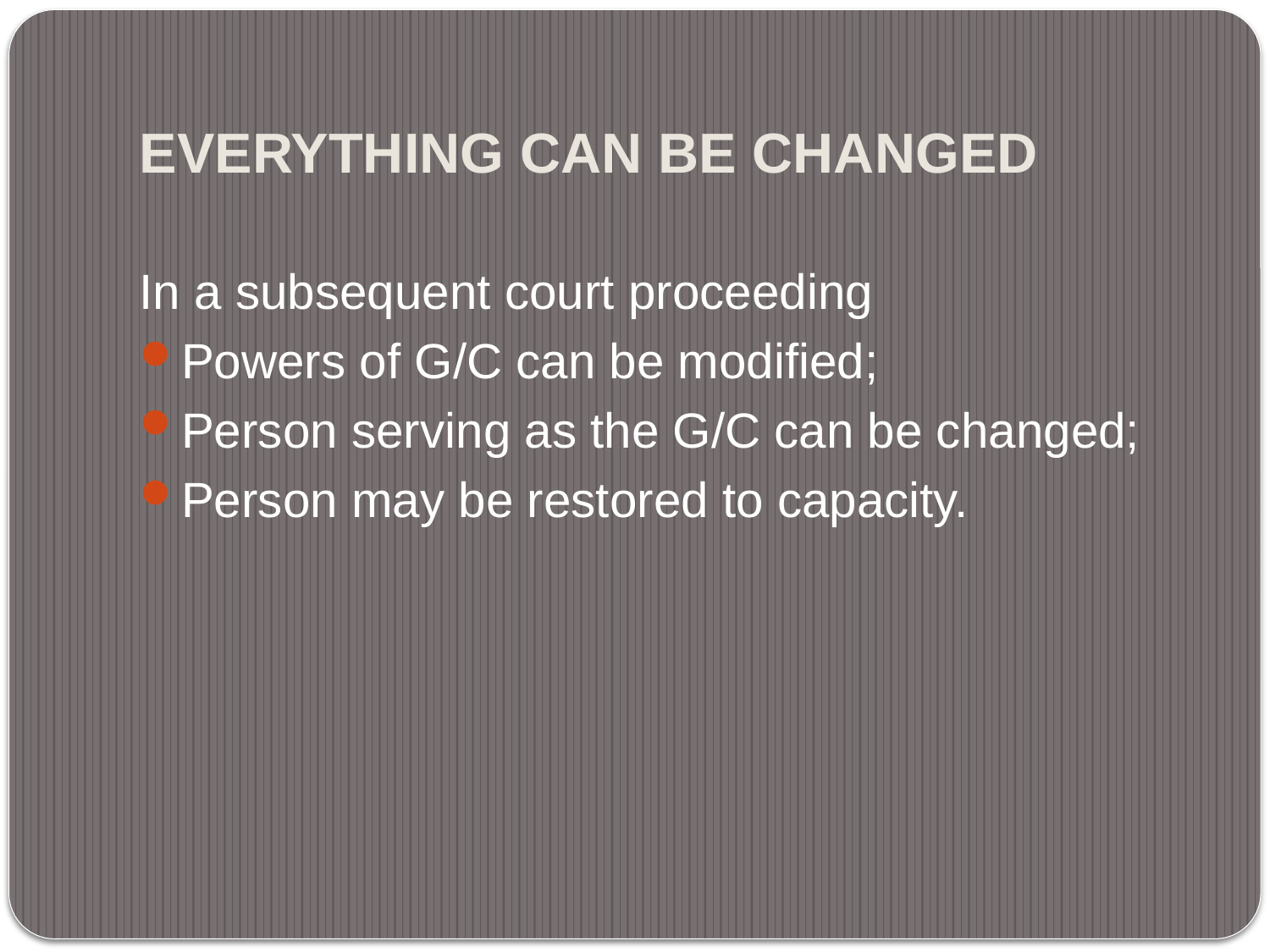

# EVERYTHING CAN BE CHANGED
In a subsequent court proceeding
Powers of G/C can be modified;
Person serving as the G/C can be changed;
Person may be restored to capacity.